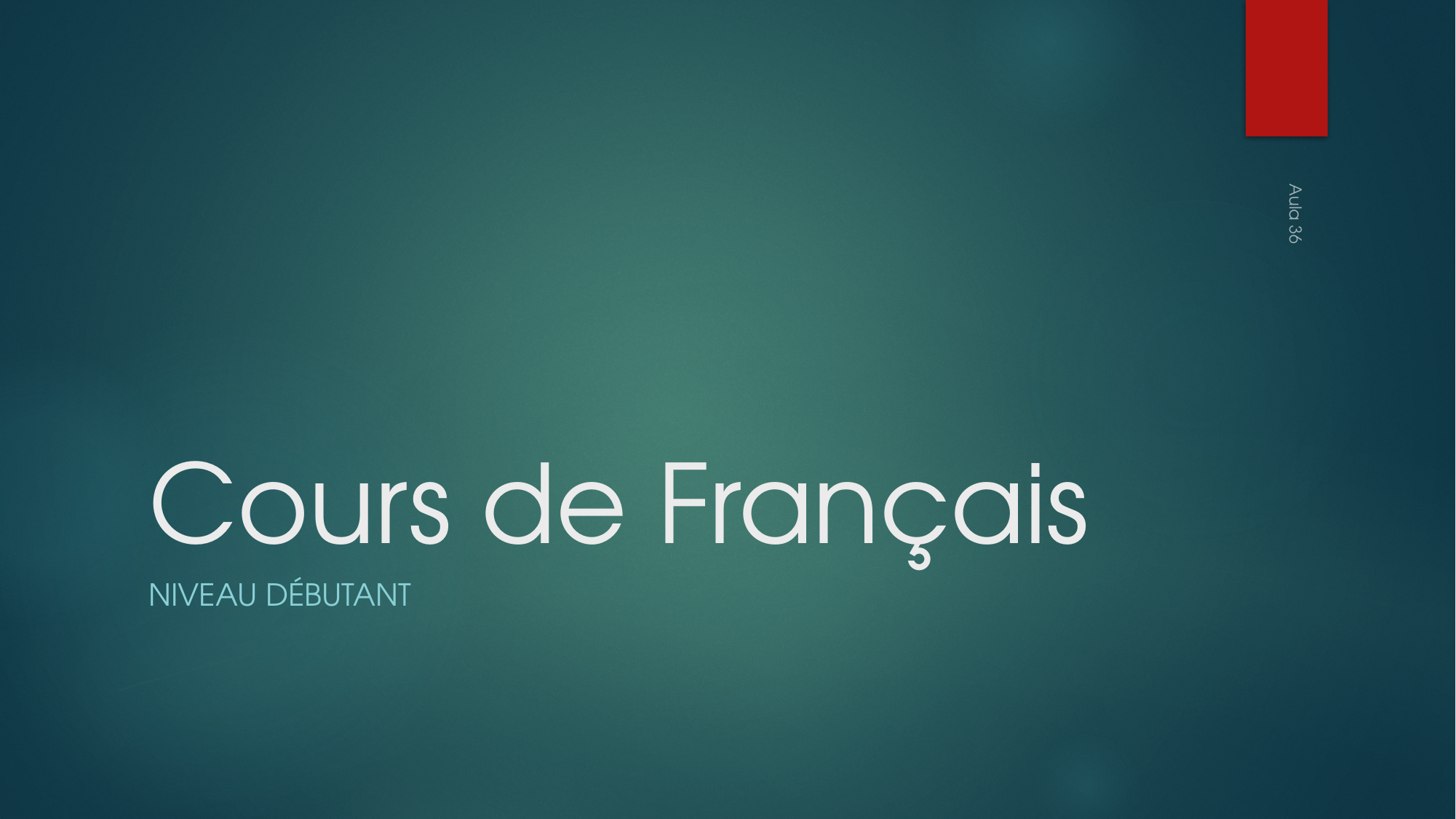

# Cours de Français
Aula 36
Niveau débutant